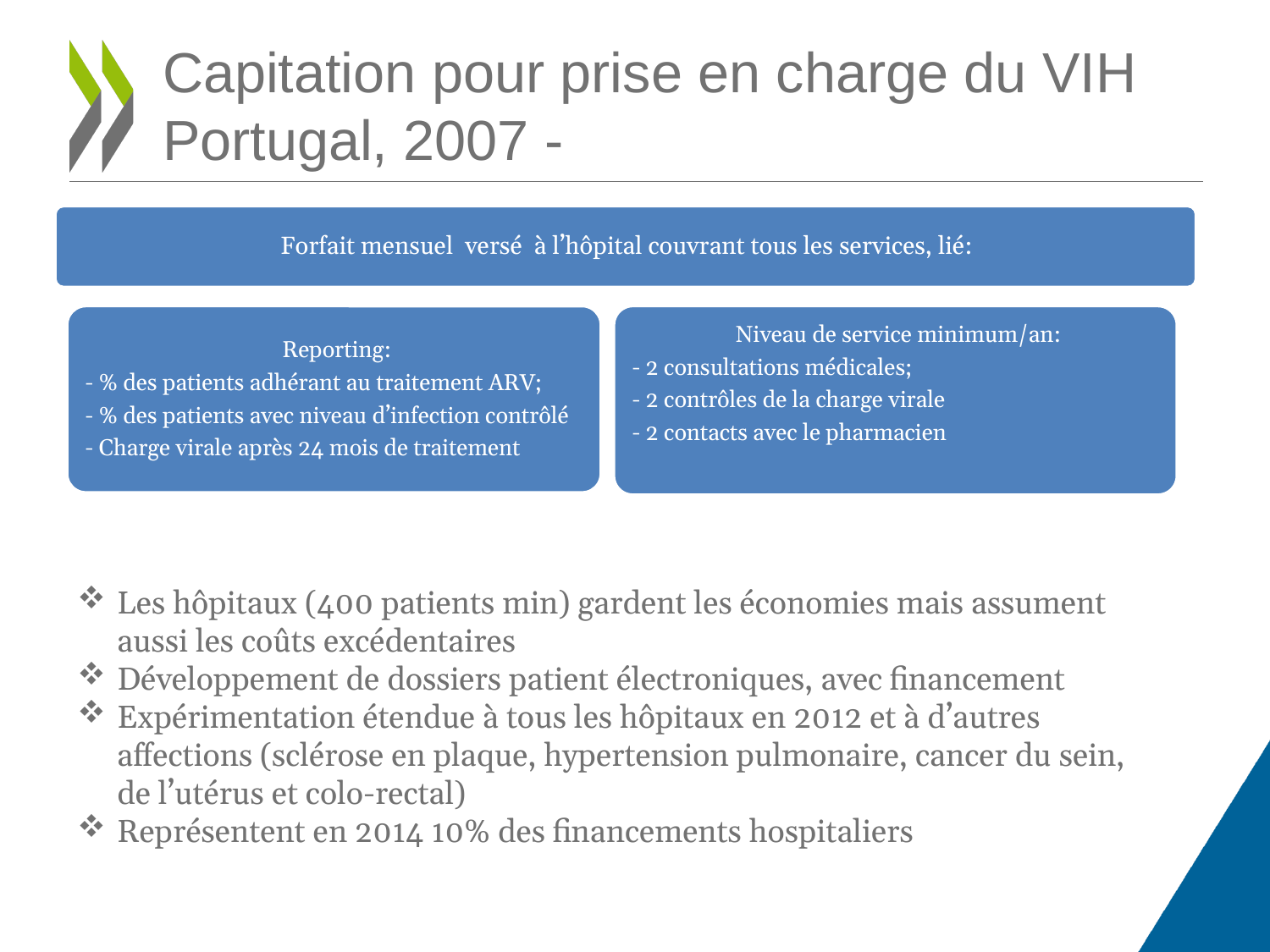

# Capitation pour prise en charge du VIH Portugal, 2007 -
Forfait mensuel  versé  à l’hôpital couvrant tous les services, lié:
Reporting:
- % des patients adhérant au traitement ARV;
- % des patients avec niveau d’infection contrôlé
- Charge virale après 24 mois de traitement
Niveau de service minimum/an:
- 2 consultations médicales;
- 2 contrôles de la charge virale
- 2 contacts avec le pharmacien

Les hôpitaux (400 patients min) gardent les économies mais assument aussi les coûts excédentaires
Développement de dossiers patient électroniques, avec financement
Expérimentation étendue à tous les hôpitaux en 2012 et à d’autres affections (sclérose en plaque, hypertension pulmonaire, cancer du sein, de l’utérus et colo-rectal)
Représentent en 2014 10% des financements hospitaliers